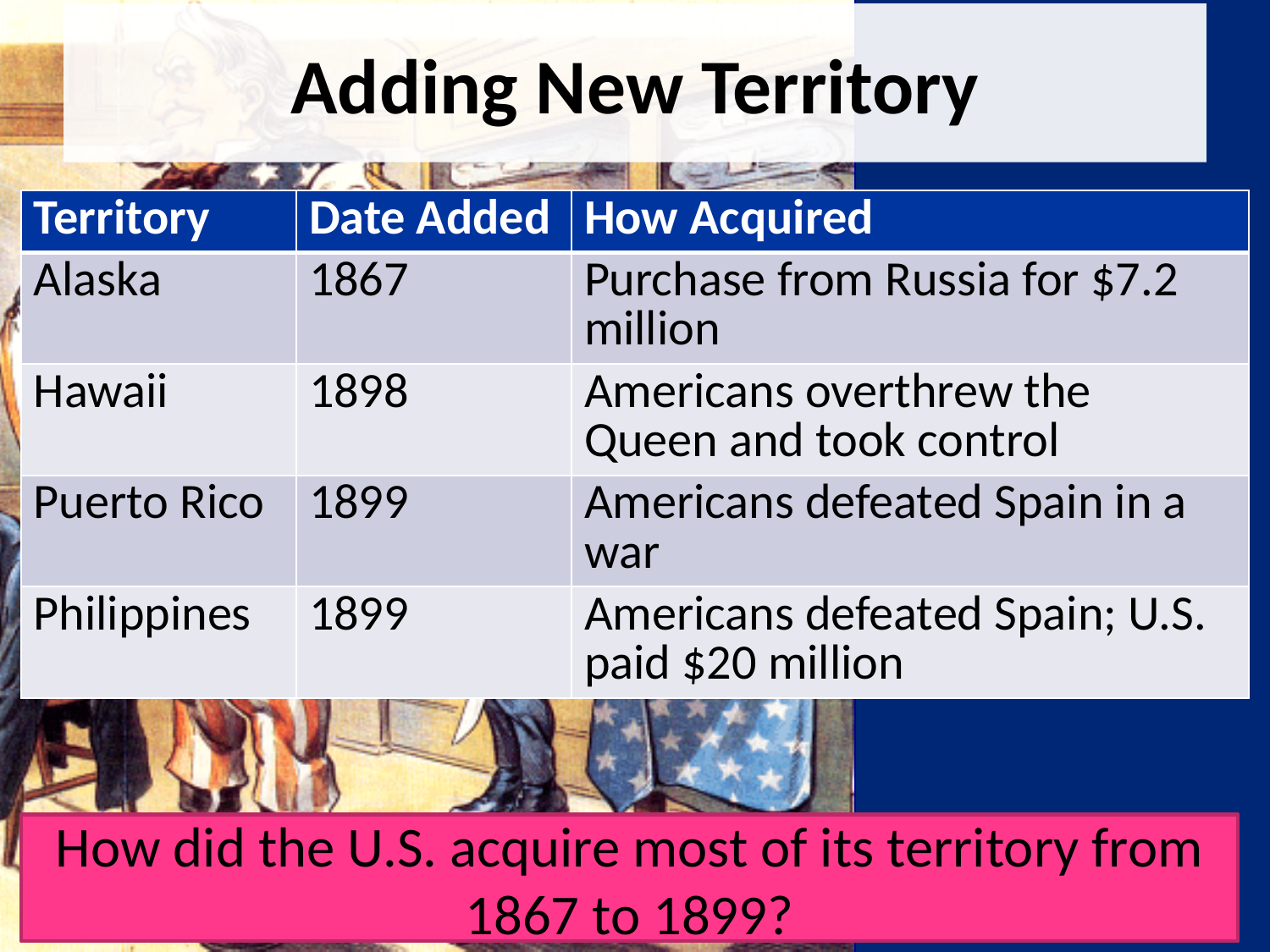

# Adding New Territory
| Territory | Date Added | How Acquired |
| --- | --- | --- |
| Alaska | 1867 | Purchase from Russia for $7.2 million |
| Hawaii | 1898 | Americans overthrew the Queen and took control |
| Puerto Rico | 1899 | Americans defeated Spain in a war |
| Philippines | 1899 | Americans defeated Spain; U.S. paid $20 million |
How did the U.S. acquire most of its territory from 1867 to 1899?